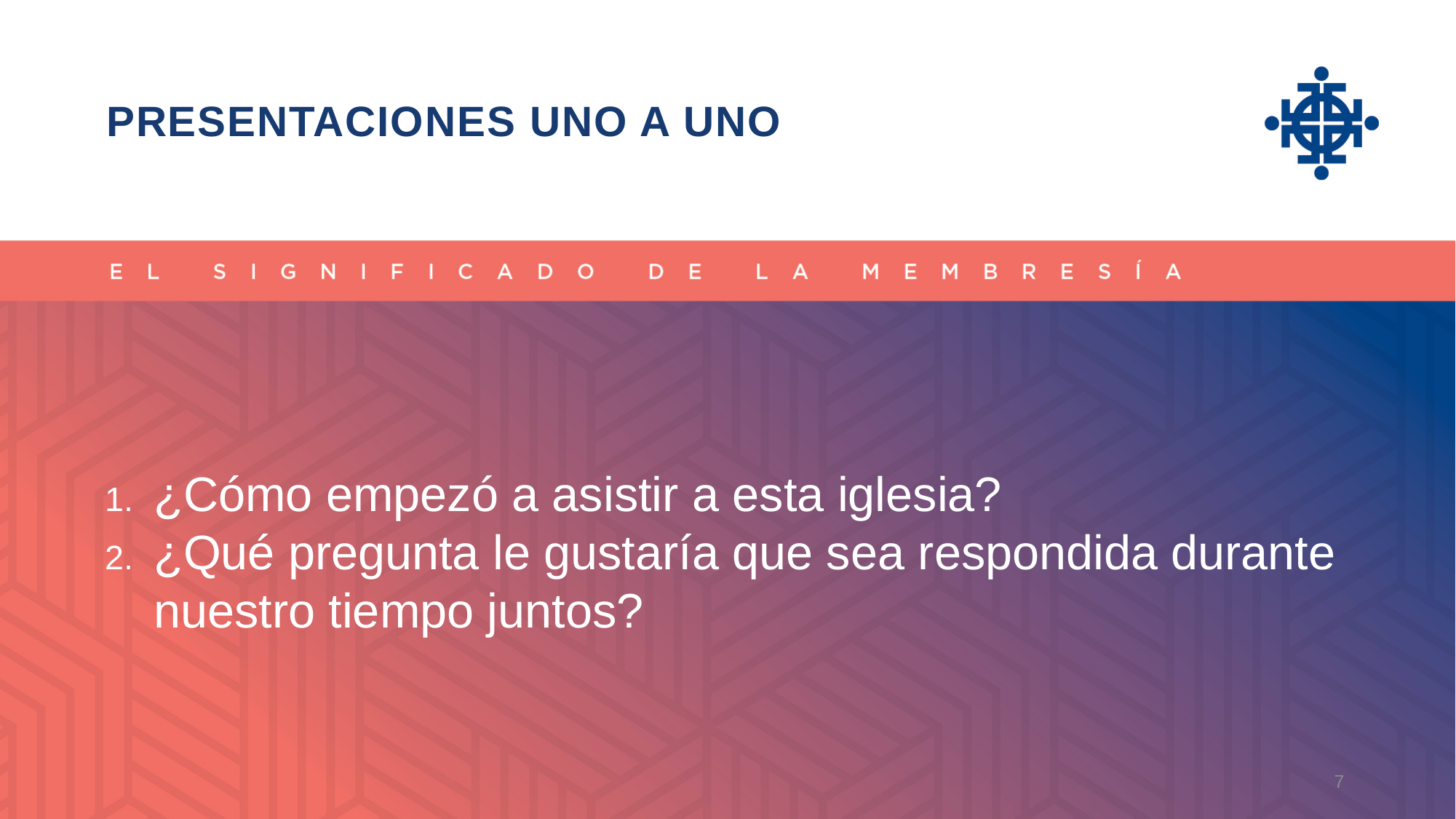

PRESENTACIONES UNO A UNO
¿Cómo empezó a asistir a esta iglesia?
¿Qué pregunta le gustaría que sea respondida durante nuestro tiempo juntos?
7